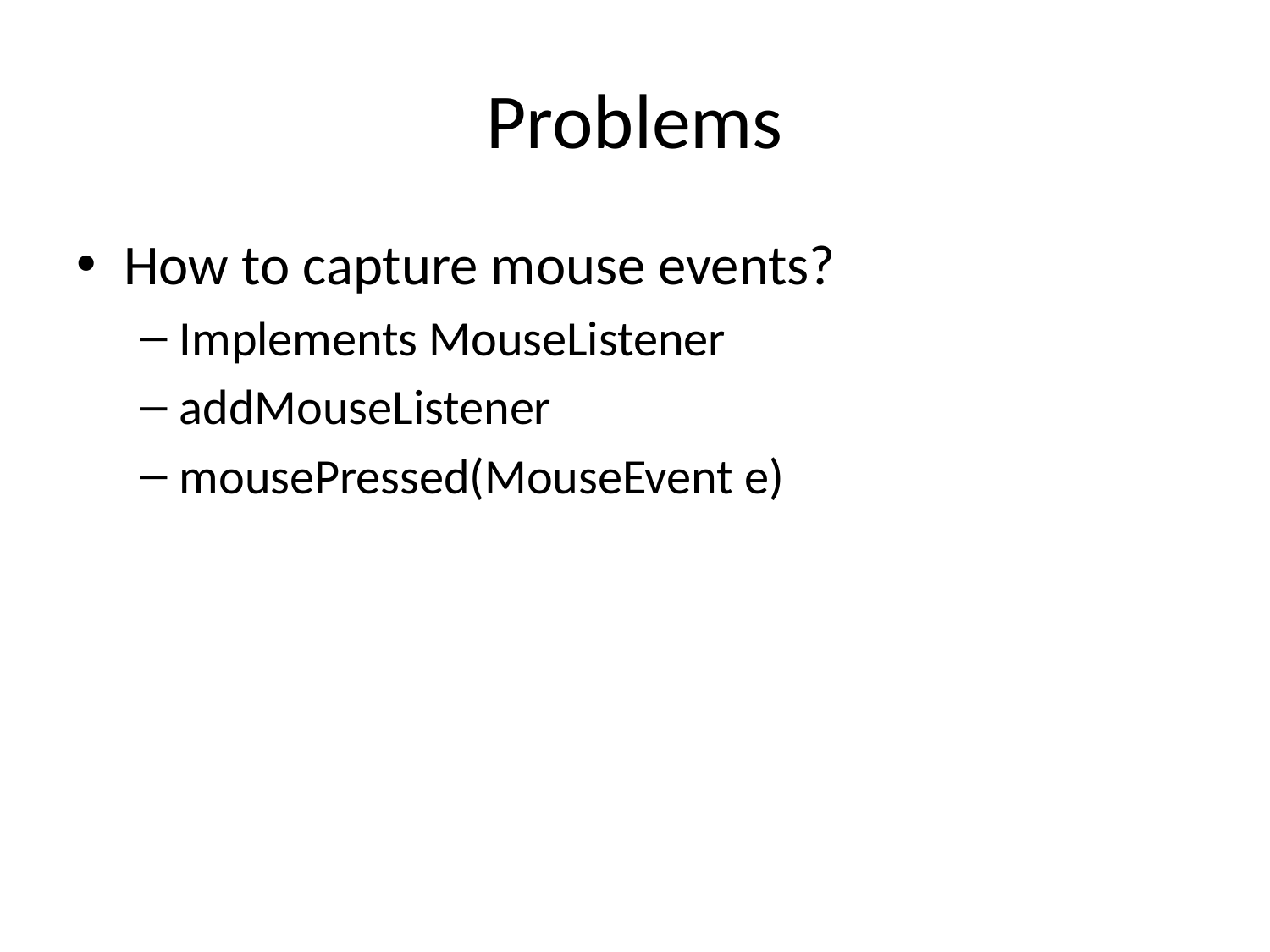

# Problems
How to capture mouse events?
Implements MouseListener
addMouseListener
mousePressed(MouseEvent e)